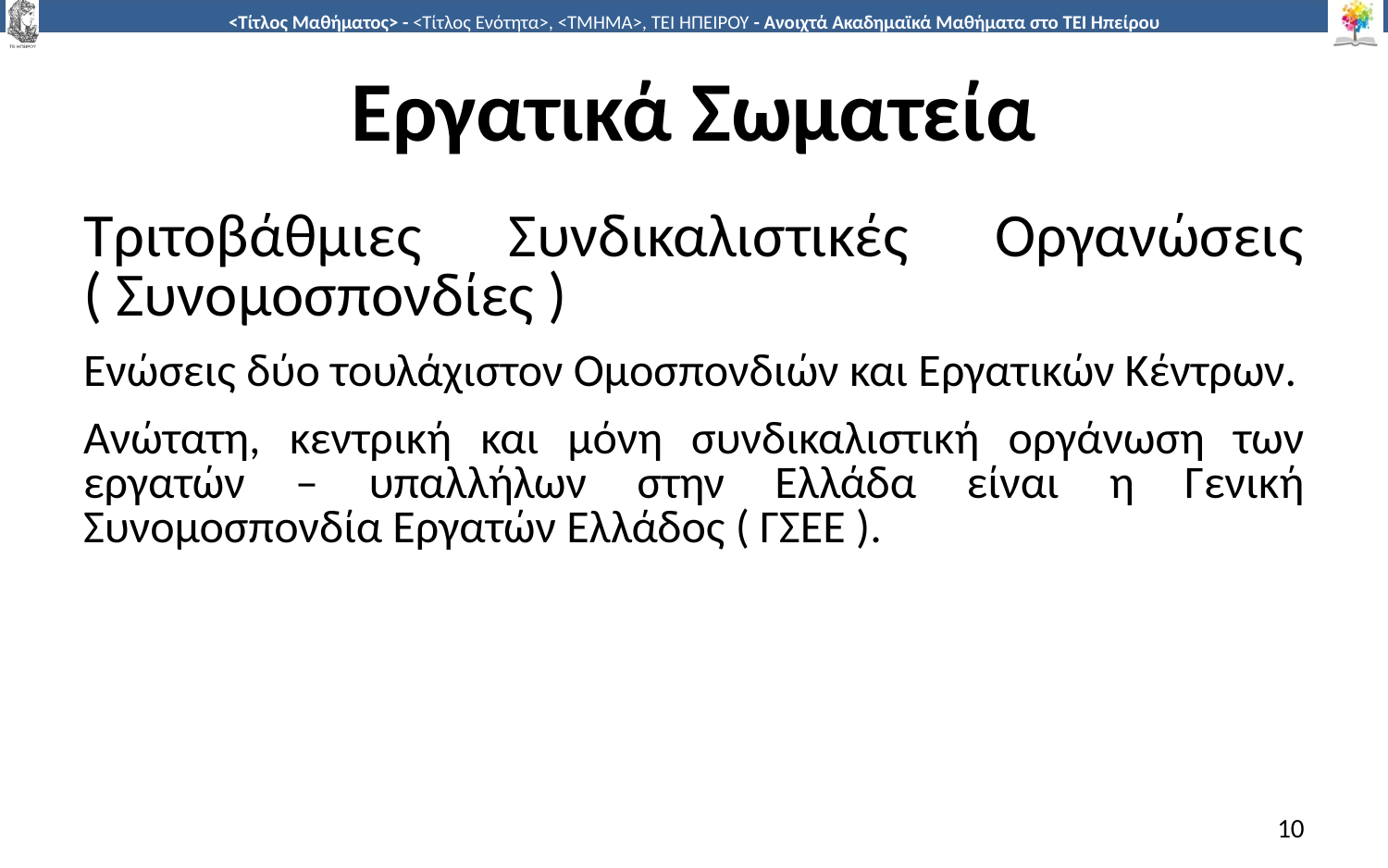

# Εργατικά Σωματεία
Τριτοβάθμιες Συνδικαλιστικές Οργανώσεις ( Συνομοσπονδίες )
Ενώσεις δύο τουλάχιστον Οµοσπονδιών και Εργατικών Κέντρων.
Ανώτατη, κεντρική και μόνη συνδικαλιστική οργάνωση των εργατών – υπαλλήλων στην Ελλάδα είναι η Γενική Συνομοσπονδία Εργατών Ελλάδος ( ΓΣΕΕ ).

10